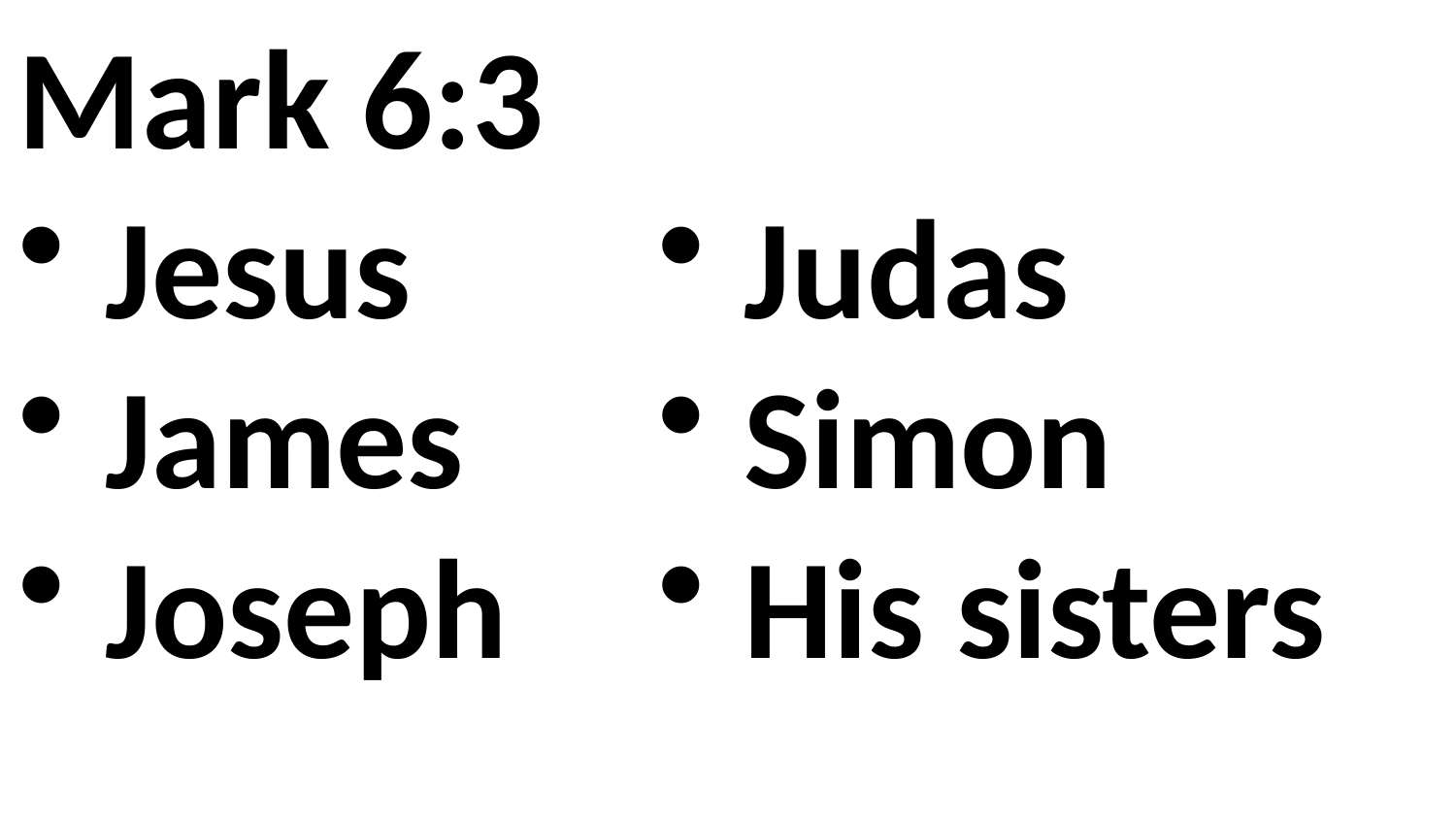

Mark 6:3
 Jesus
 James
 Joseph

Judas
Simon
His sisters

 Judas
 Simon
 His sisters